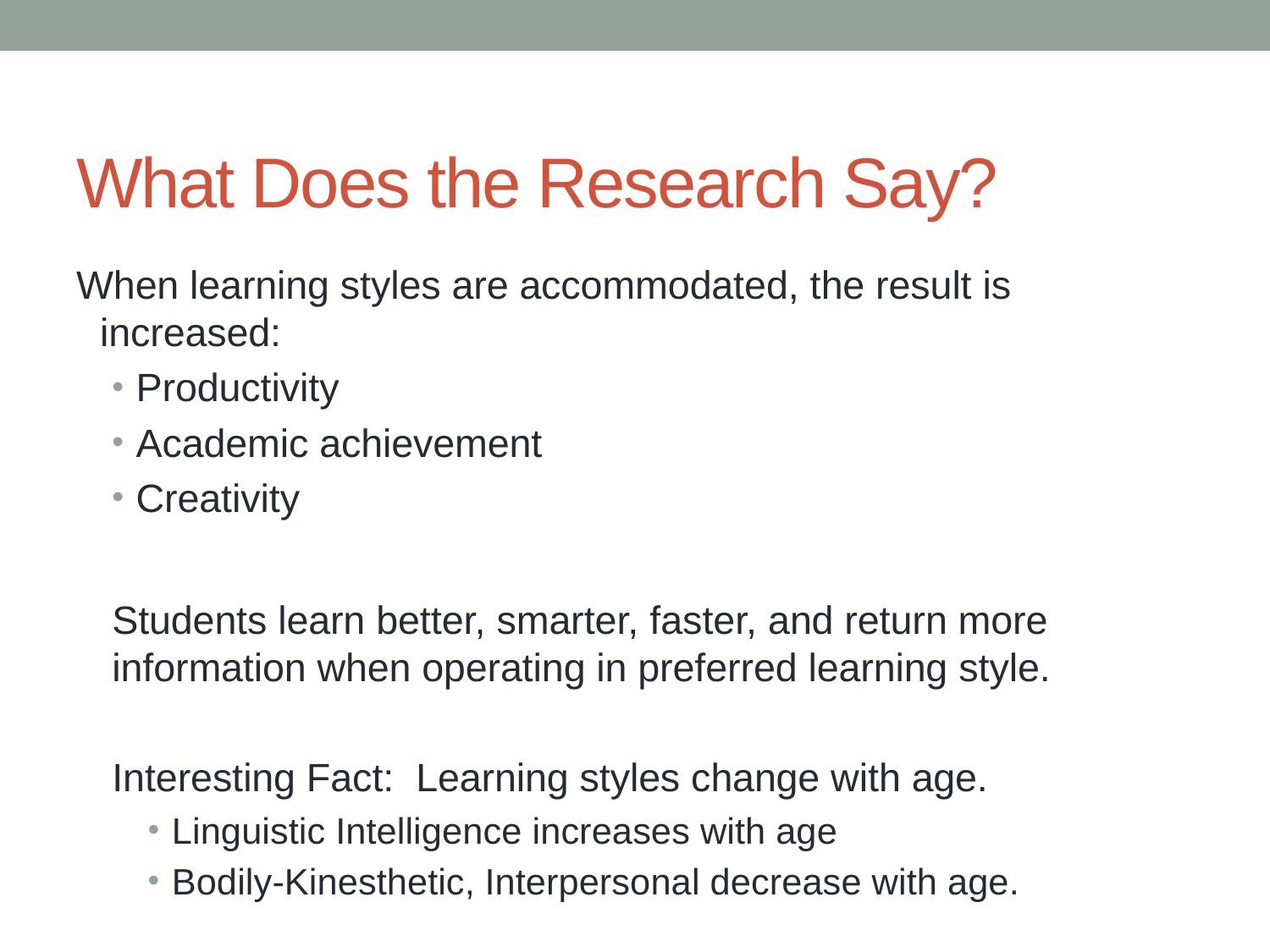

# What Does the Research Say?
When learning styles are accommodated, the result is increased:
Productivity
Academic achievement
Creativity

Students learn better, smarter, faster, and return more information when operating in preferred learning style.

Interesting Fact:  Learning styles change with age.
Linguistic Intelligence increases with age
Bodily-Kinesthetic, Interpersonal decrease with age.